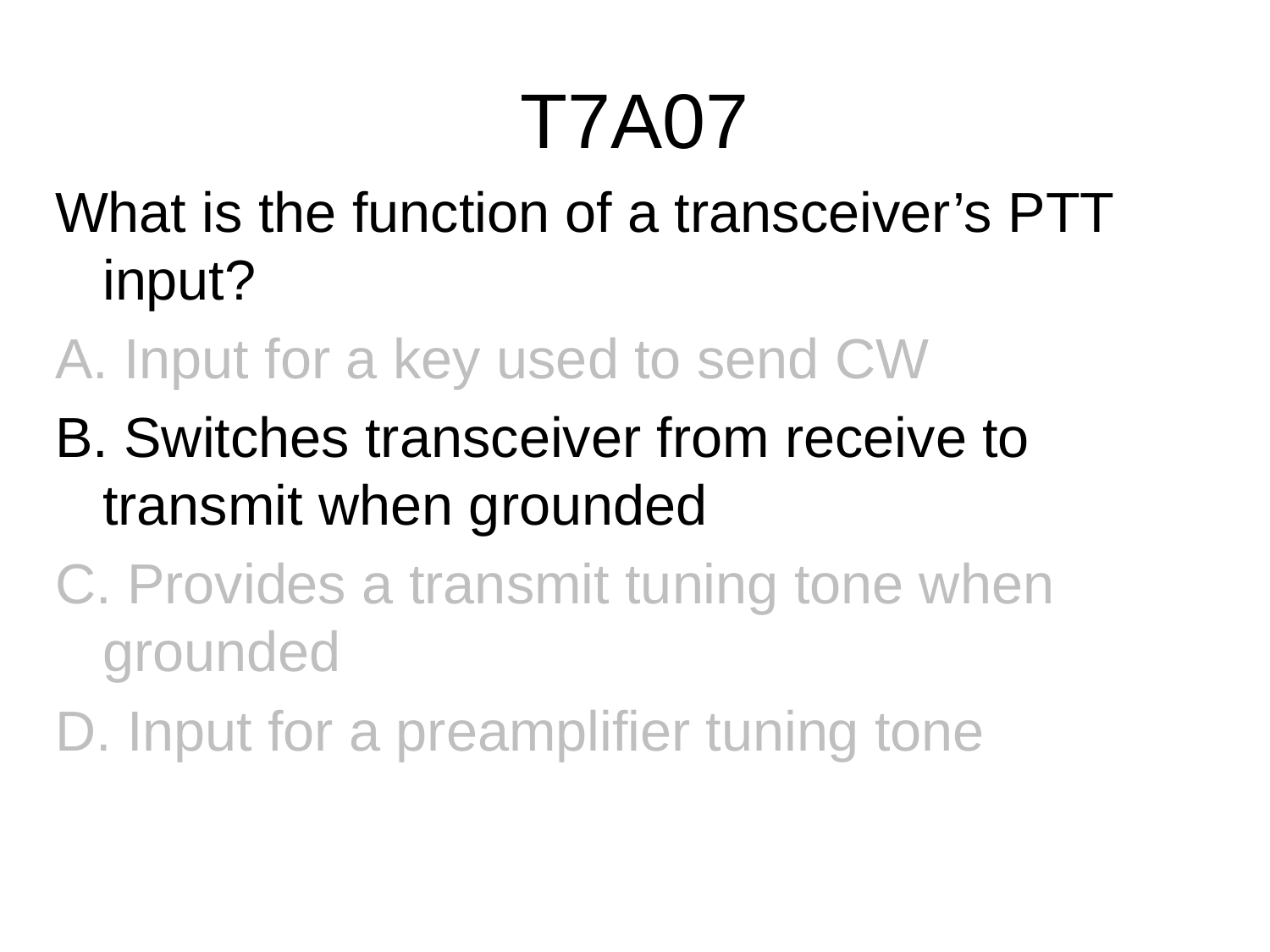

# T7A07
What is the function of a transceiver’s PTT input?
A. Input for a key used to send CW
B. Switches transceiver from receive to transmit when grounded
C. Provides a transmit tuning tone when grounded
D. Input for a preamplifier tuning tone